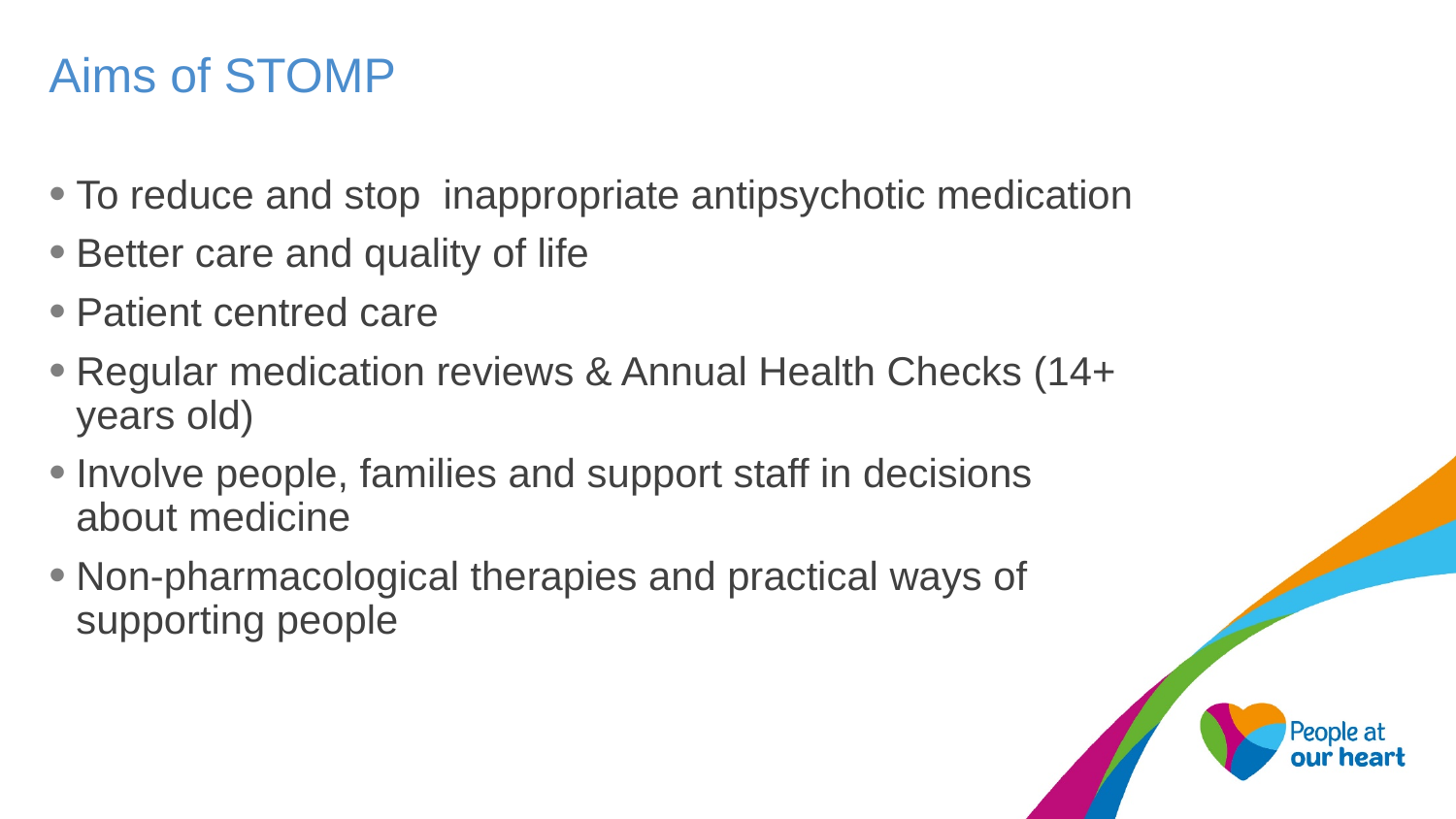

# Aims of STOMP
To reduce and stop  inappropriate antipsychotic medication
Better care and quality of life
Patient centred care
Regular medication reviews & Annual Health Checks (14+ years old)
Involve people, families and support staff in decisions about medicine
Non-pharmacological therapies and practical ways of supporting people